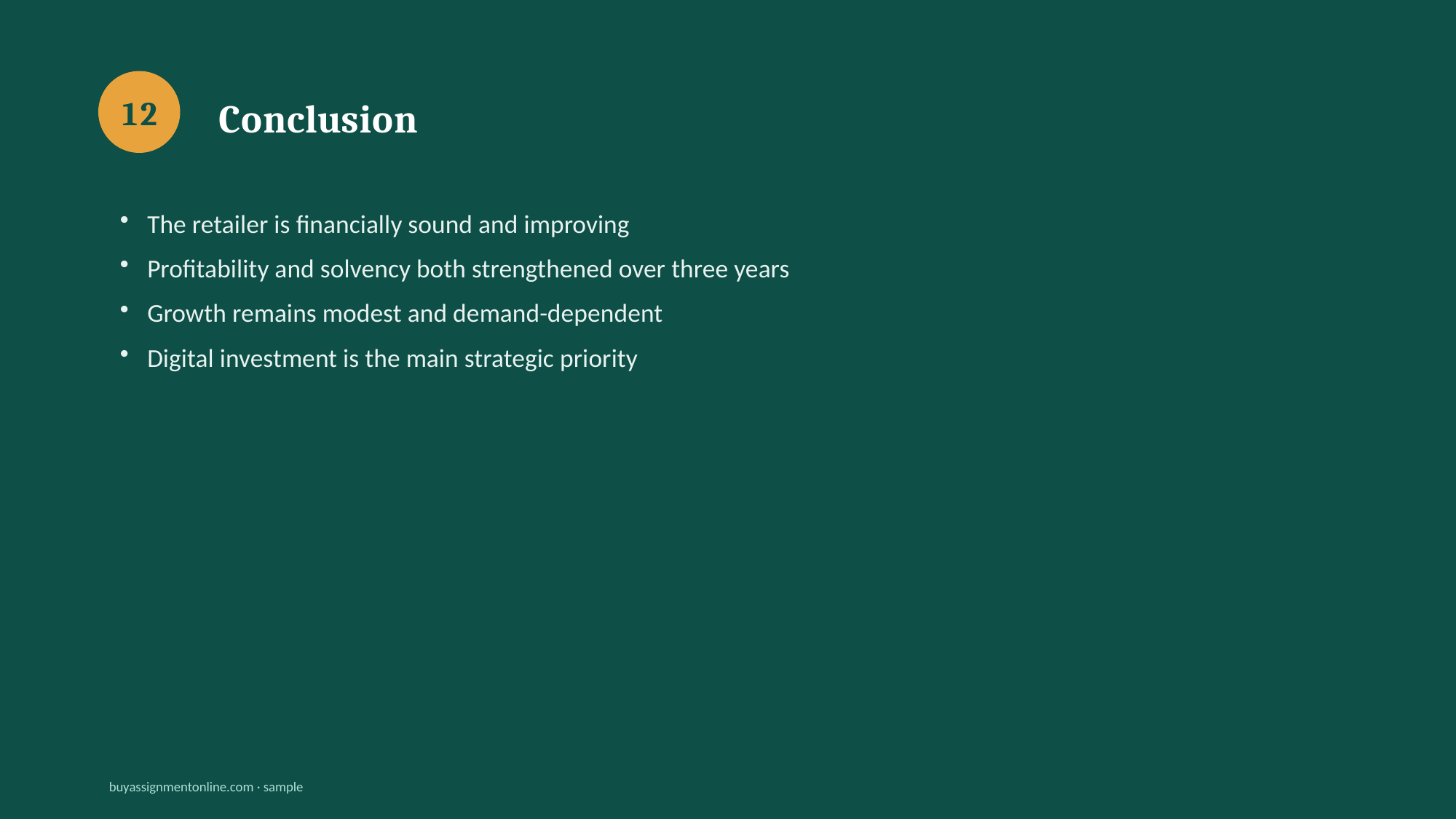

Conclusion

12
The retailer is financially sound and improving
Profitability and solvency both strengthened over three years
Growth remains modest and demand-dependent
Digital investment is the main strategic priority
buyassignmentonline.com · sample